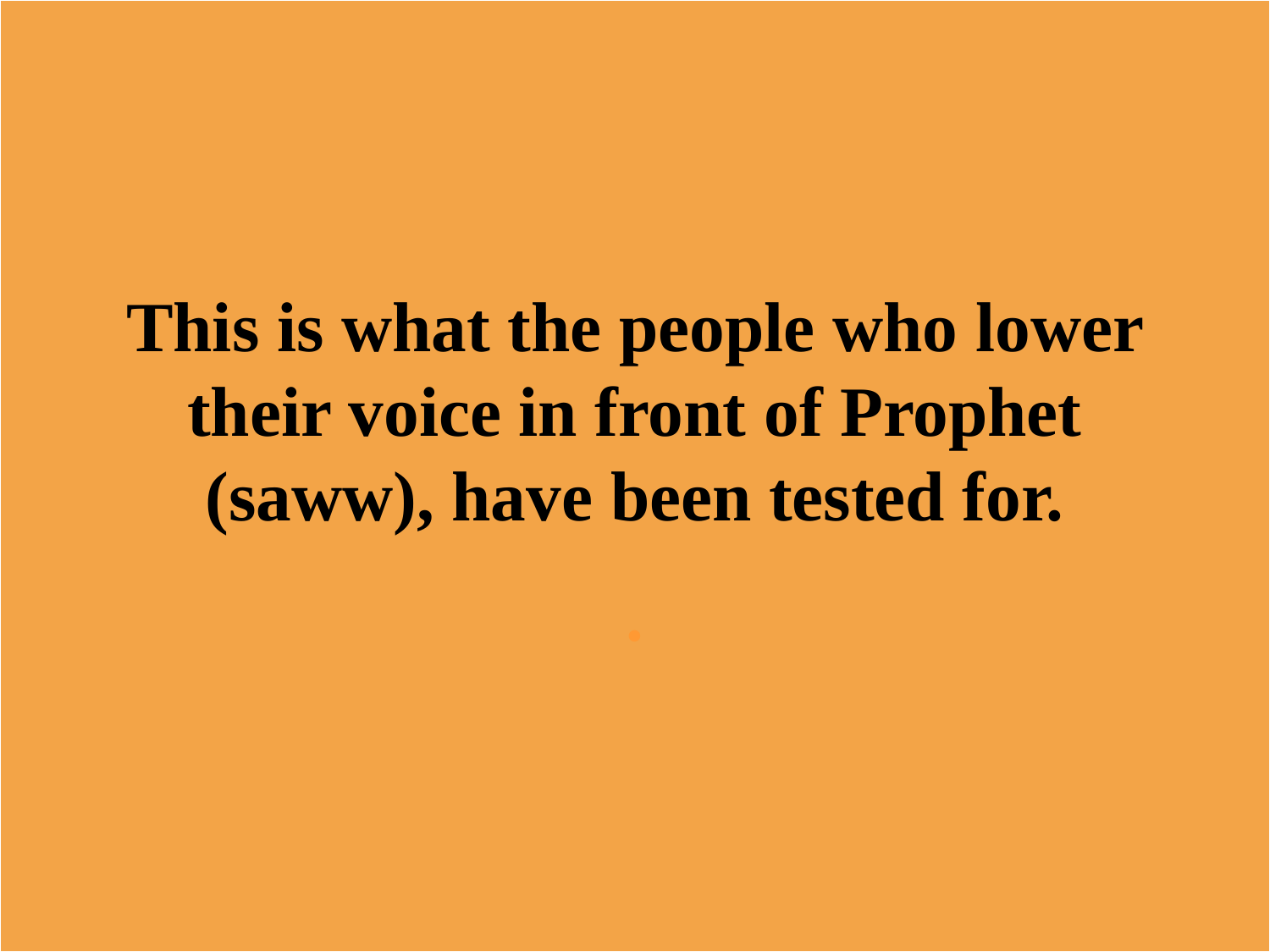

This is what the people who lower their voice in front of Prophet (saww), have been tested for.
.